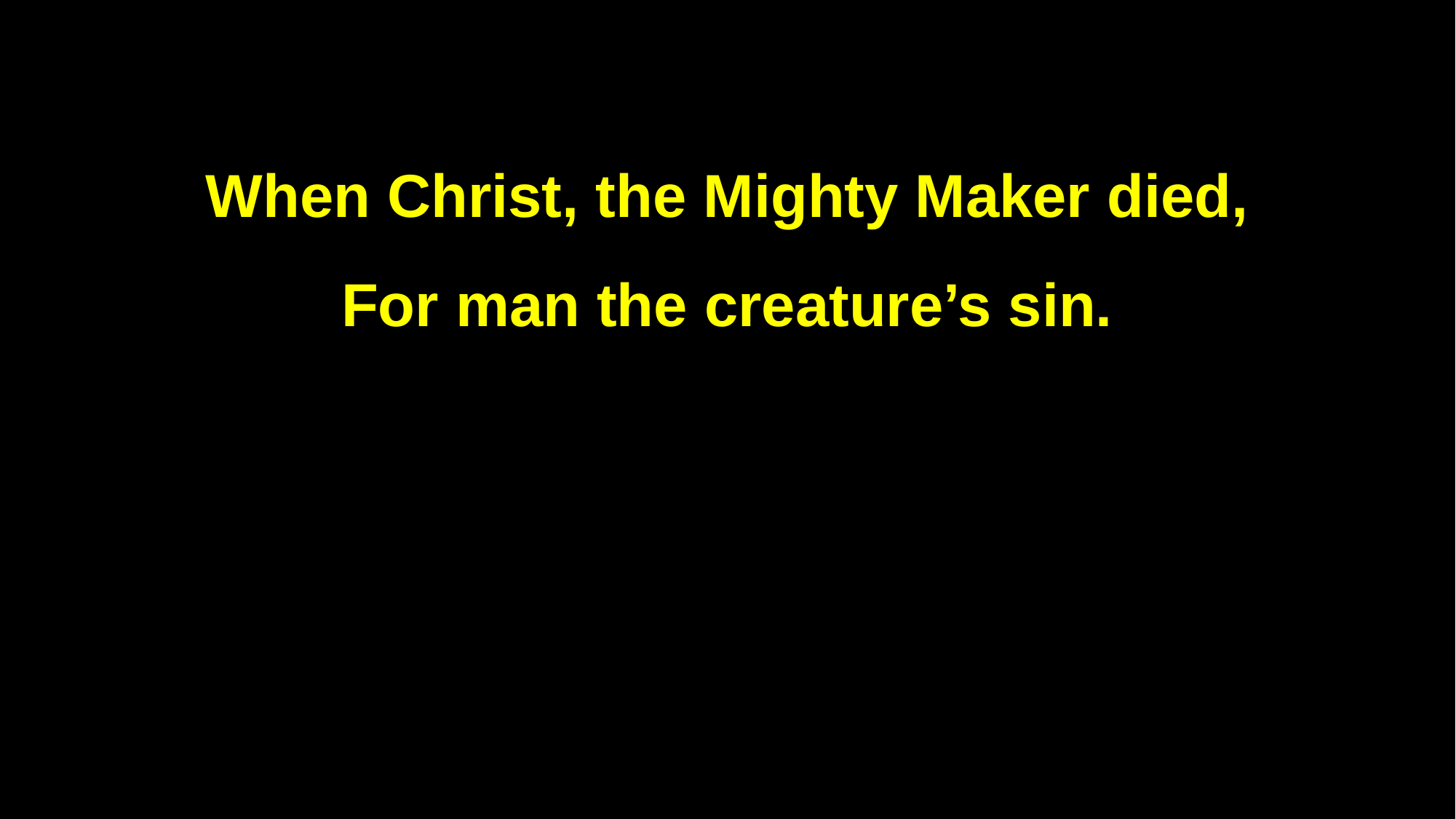

When Christ, the Mighty Maker died,
For man the creature’s sin.